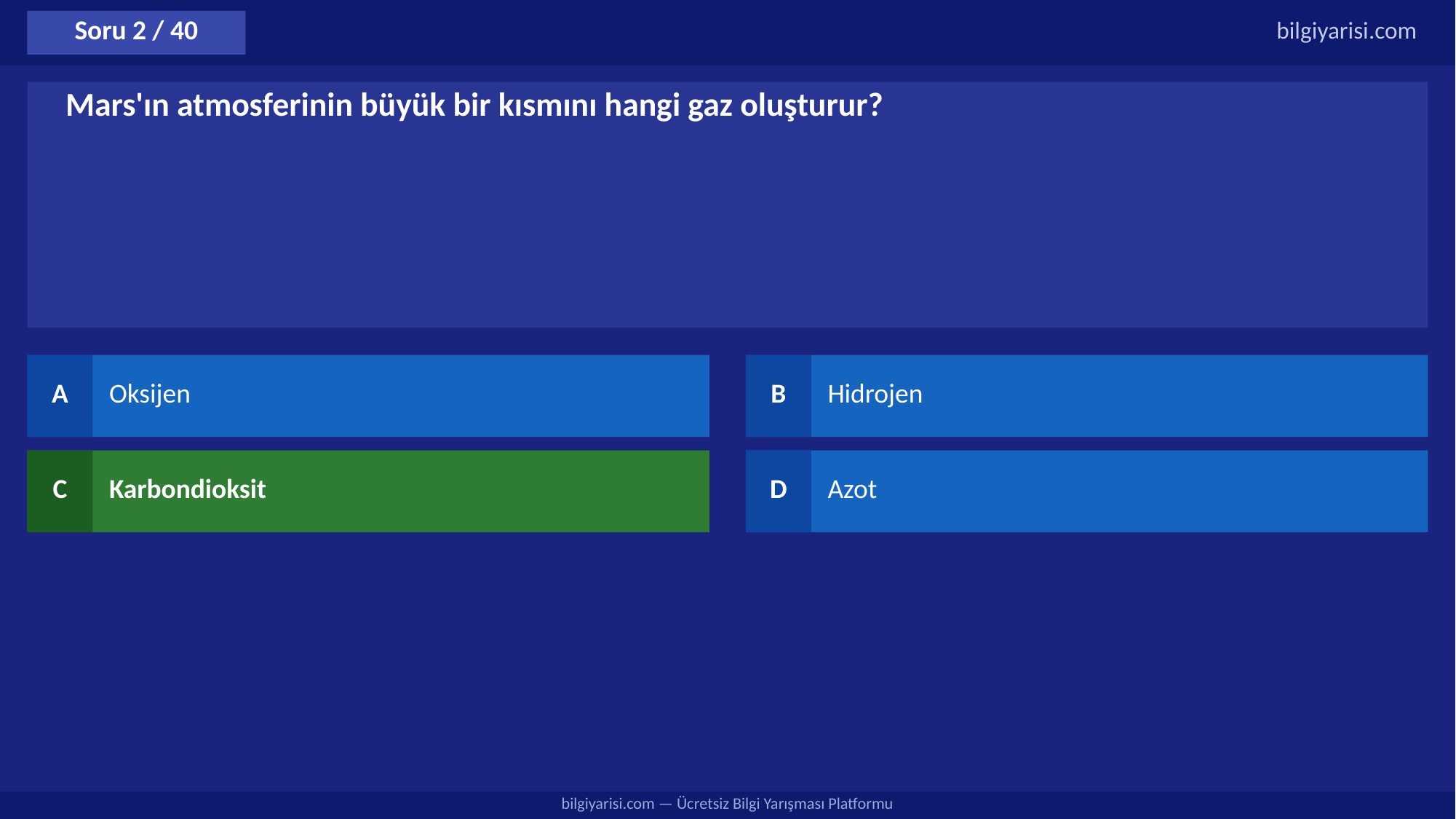

Soru 2 / 40
bilgiyarisi.com

Mars'ın atmosferinin büyük bir kısmını hangi gaz oluşturur?

A
Oksijen

B
Hidrojen

C
Karbondioksit

D
Azot
bilgiyarisi.com — Ücretsiz Bilgi Yarışması Platformu